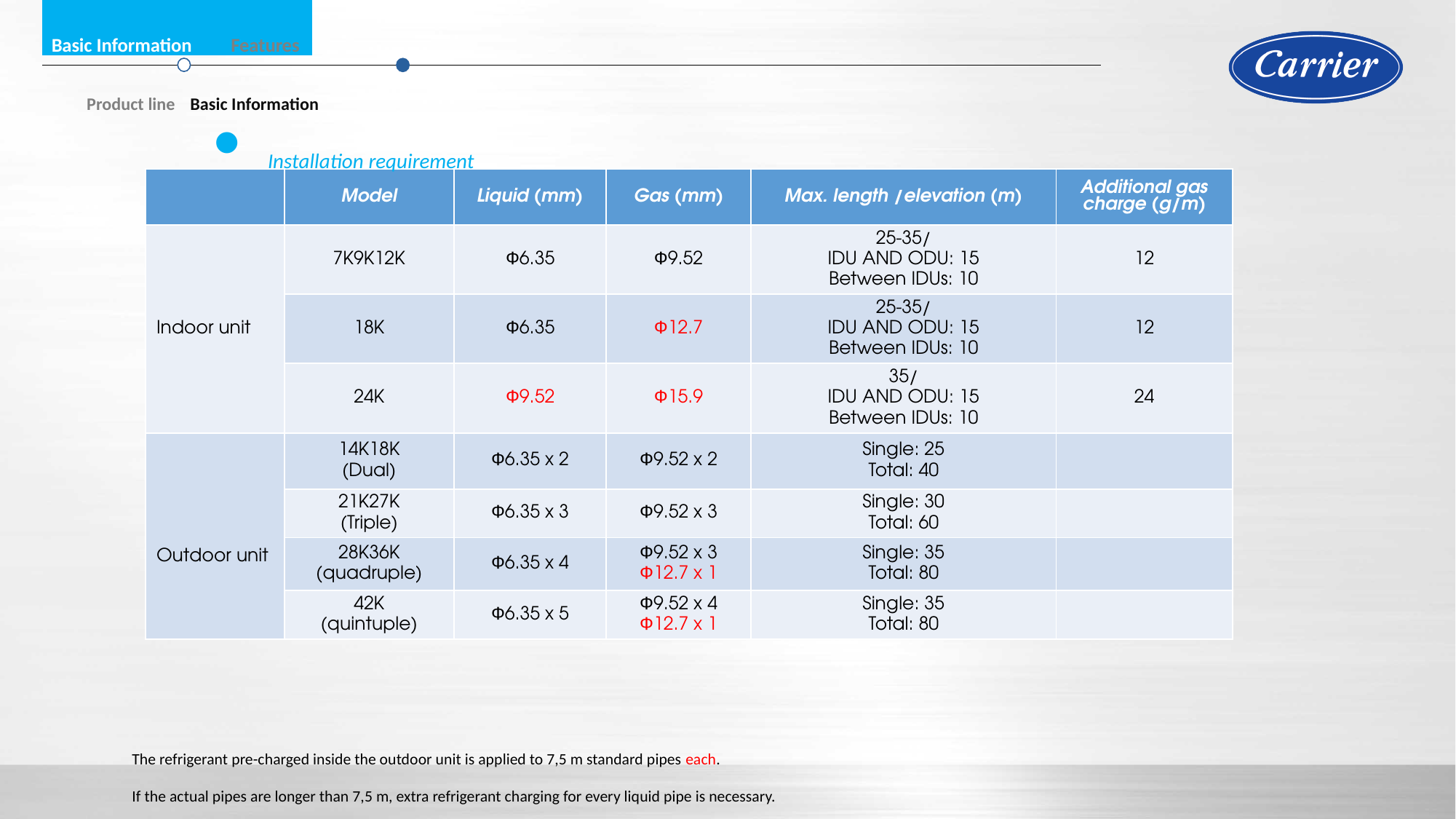

Basic Information         Features

      Product line    Basic Information
Installation requirement
|  | Model | Liquid (mm) | Gas (mm) | Max. length /elevation (m) | Additional gas charge (g/m) |
| --- | --- | --- | --- | --- | --- |
| Indoor unit | 7K9K12K | Ф6.35 | Ф9.52 | 25-35/ IDU AND ODU: 15 Between IDUs: 10 | 12 |
|  | 18K | Ф6.35 | Ф12.7 | 25-35/ IDU AND ODU: 15 Between IDUs: 10 | 12 |
|  | 24K | Ф9.52 | Ф15.9 | 35/ IDU AND ODU: 15 Between IDUs: 10 | 24 |
| Outdoor unit | 14K18K (Dual) | Ф6.35 x 2 | Ф9.52 x 2 | Single: 25 Total: 40 |  |
|  | 21K27K (Triple) | Ф6.35 x 3 | Ф9.52 x 3 | Single: 30 Total: 60 |  |
|  | 28K36K (quadruple) | Ф6.35 x 4 | Ф9.52 x 3 Ф12.7 x 1 | Single: 35 Total: 80 |  |
|  | 42K (quintuple) | Ф6.35 x 5 | Ф9.52 x 4 Ф12.7 x 1 | Single: 35 Total: 80 |  |
The refrigerant pre-charged inside the outdoor unit is applied to 7,5 m standard pipes each.
If the actual pipes are longer than 7,5 m, extra refrigerant charging for every liquid pipe is necessary.